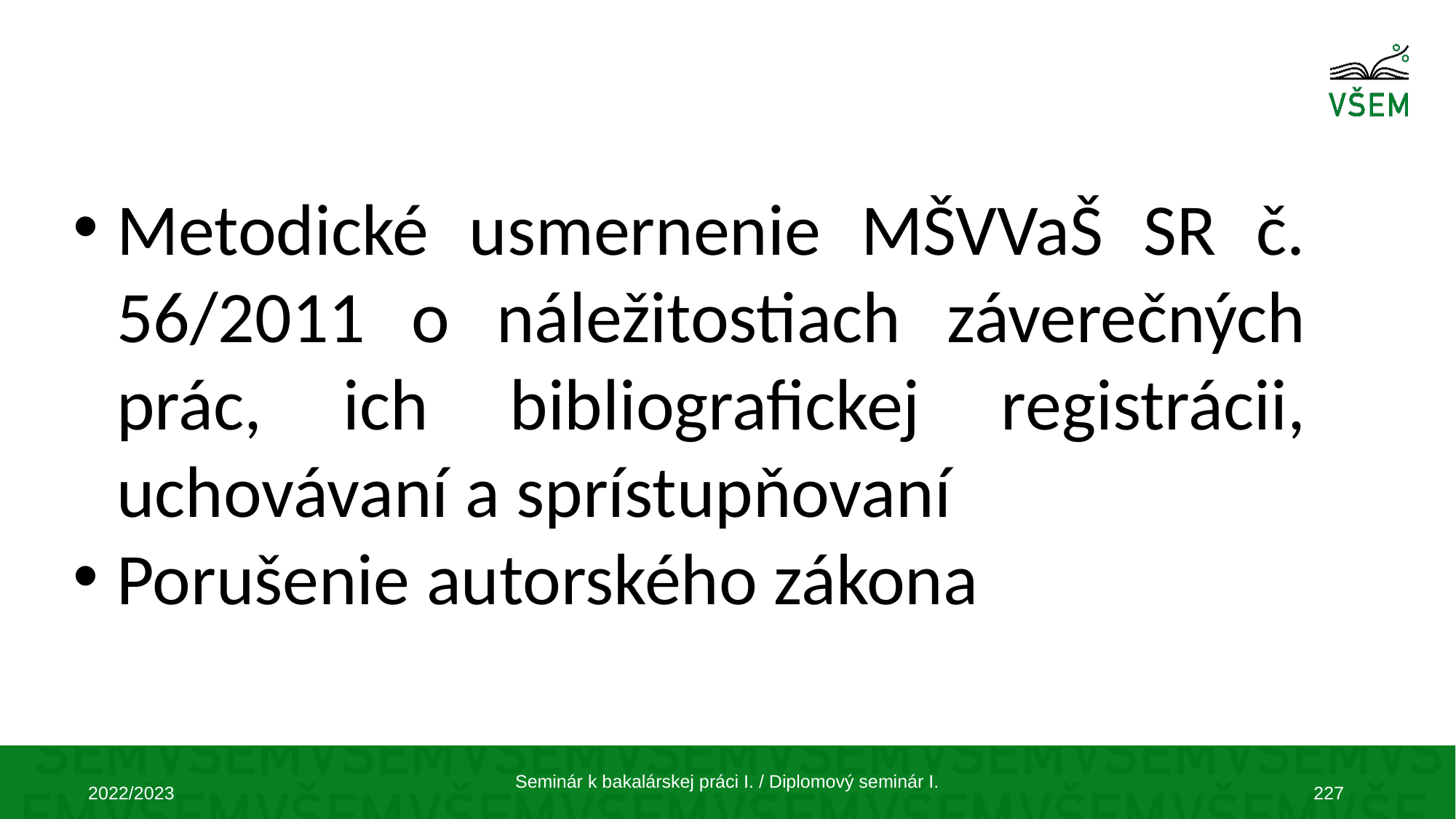

Metodické usmernenie MŠVVaŠ SR č. 56/2011 o náležitostiach záverečných prác, ich bibliografickej registrácii, uchovávaní a sprístupňovaní
Porušenie autorského zákona
Seminár k bakalárskej práci I. / Diplomový seminár I.
2022/2023
227